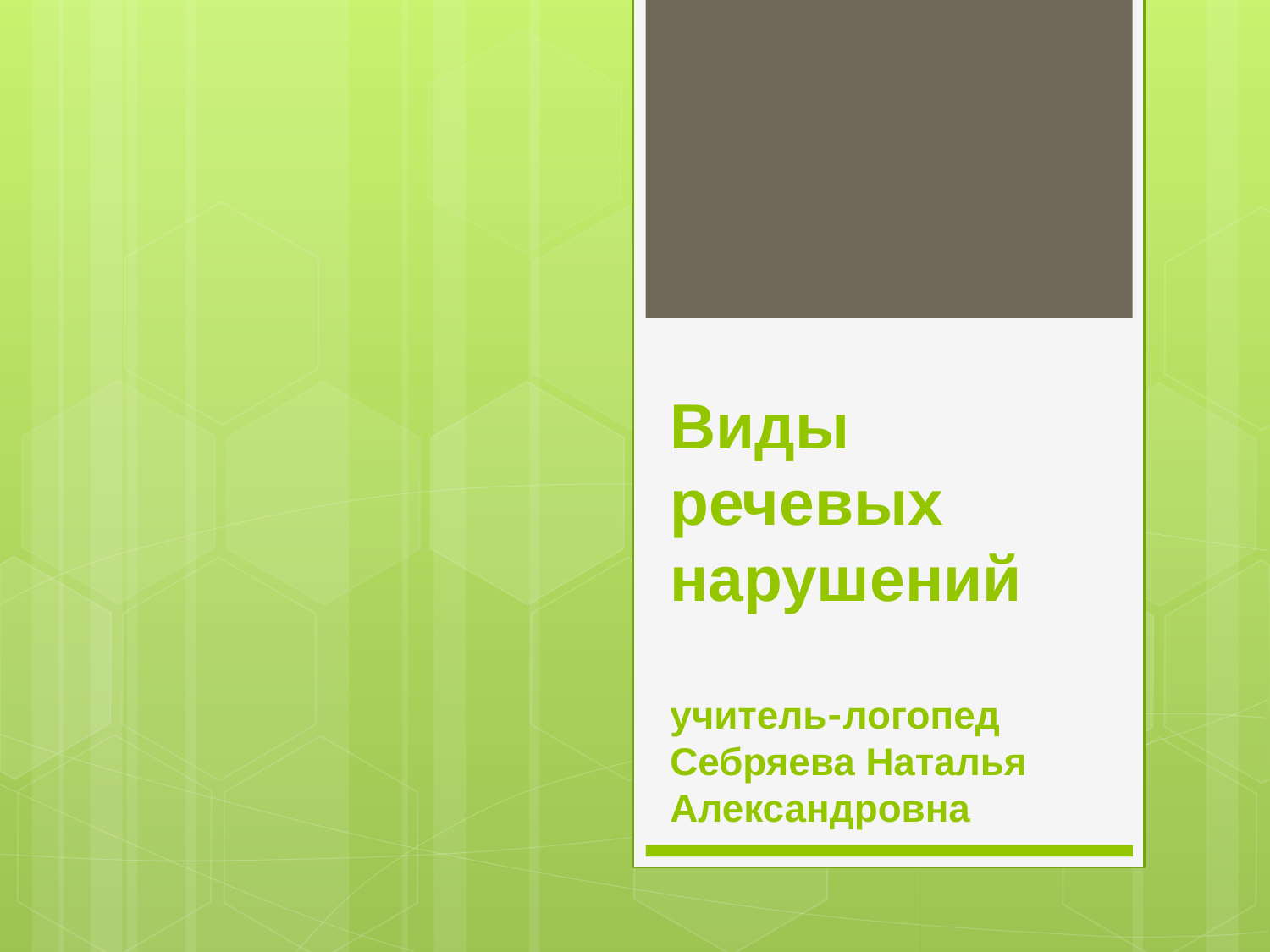

# Виды речевых нарушений учитель-логопед Себряева Наталья Александровна